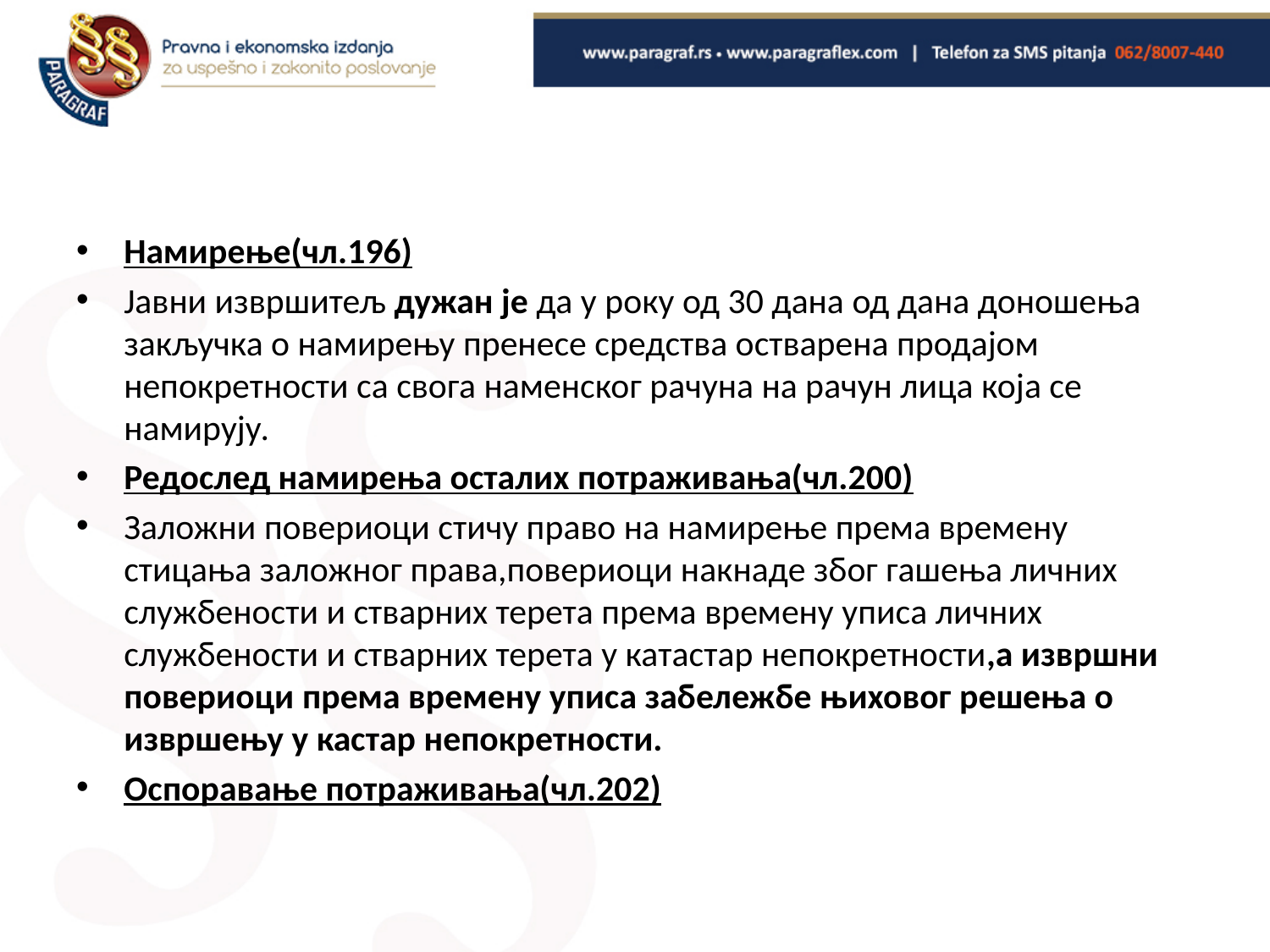

#
Намирење(чл.196)
Јавни извршитељ дужан је да у року од 30 дана од дана доношења закључка о намирењу пренесе средства остварена продајом непокретности са свога наменског рачуна на рачун лица која се намирују.
Редослед намирења осталих потраживања(чл.200)
Заложни повериоци стичу право на намирење према времену стицања заложног права,повериоци накнаде због гашења личних службености и стварних терета према времену уписа личних службености и стварних терета у катастар непокретности,а извршни повериоци према времену уписа забележбе њиховог решења о извршењу у кастар непокретности.
Оспоравање потраживања(чл.202)